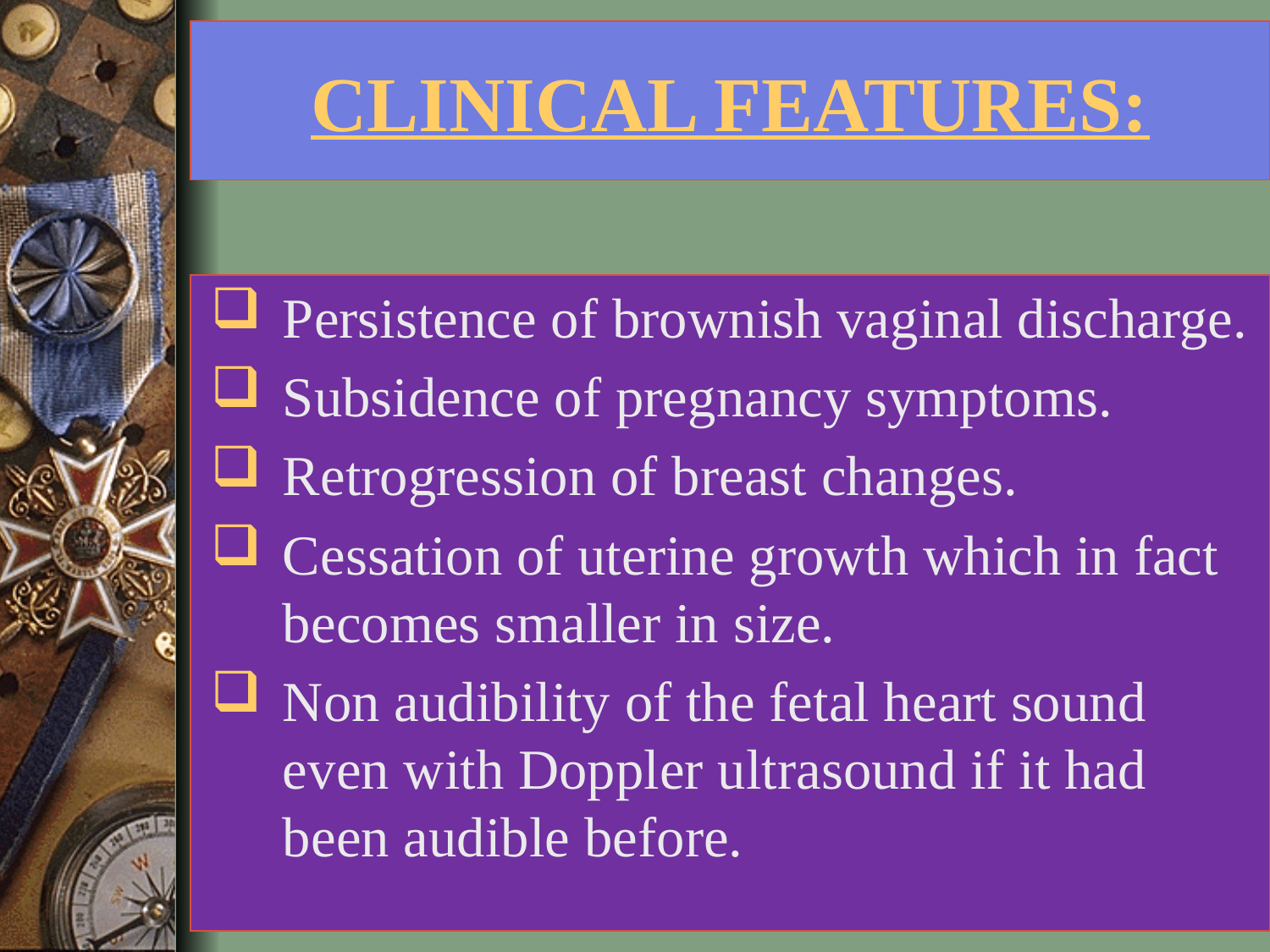

# CLINICAL FEATURES:
Persistence of brownish vaginal discharge.
Subsidence of pregnancy symptoms.
Retrogression of breast changes.
Cessation of uterine growth which in fact becomes smaller in size.
Non audibility of the fetal heart sound even with Doppler ultrasound if it had been audible before.